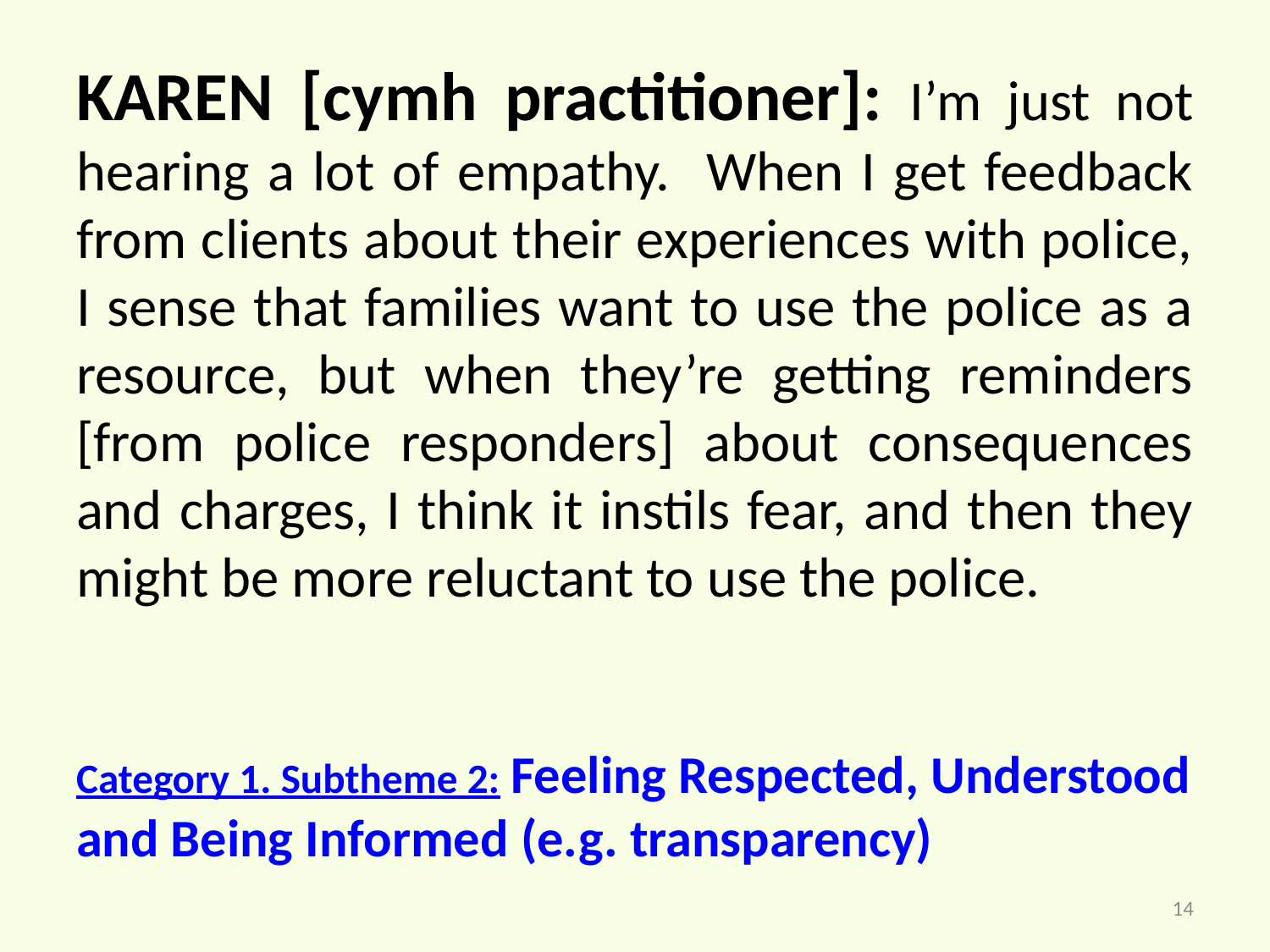

KAREN [cymh practitioner]: I’m just not hearing a lot of empathy.  When I get feedback from clients about their experiences with police, I sense that families want to use the police as a resource, but when they’re getting reminders [from police responders] about consequences and charges, I think it instils fear, and then they might be more reluctant to use the police.
Category 1. Subtheme 2: Feeling Respected, Understood and Being Informed (e.g. transparency)
14